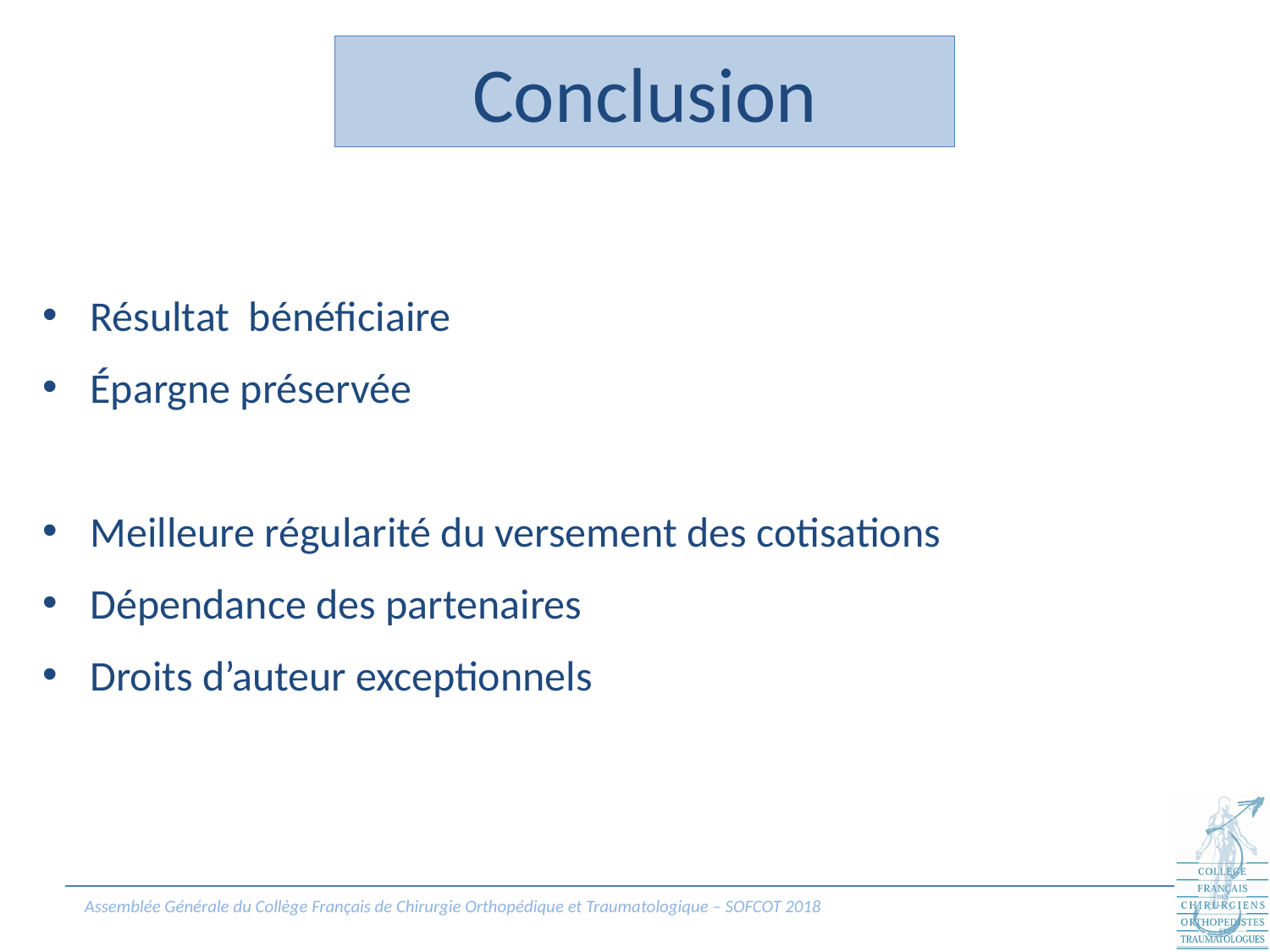

Conclusion

Résultat  bénéficiaire
Épargne préservée

Meilleure régularité du versement des cotisations
Dépendance des partenaires
Droits d’auteur exceptionnels